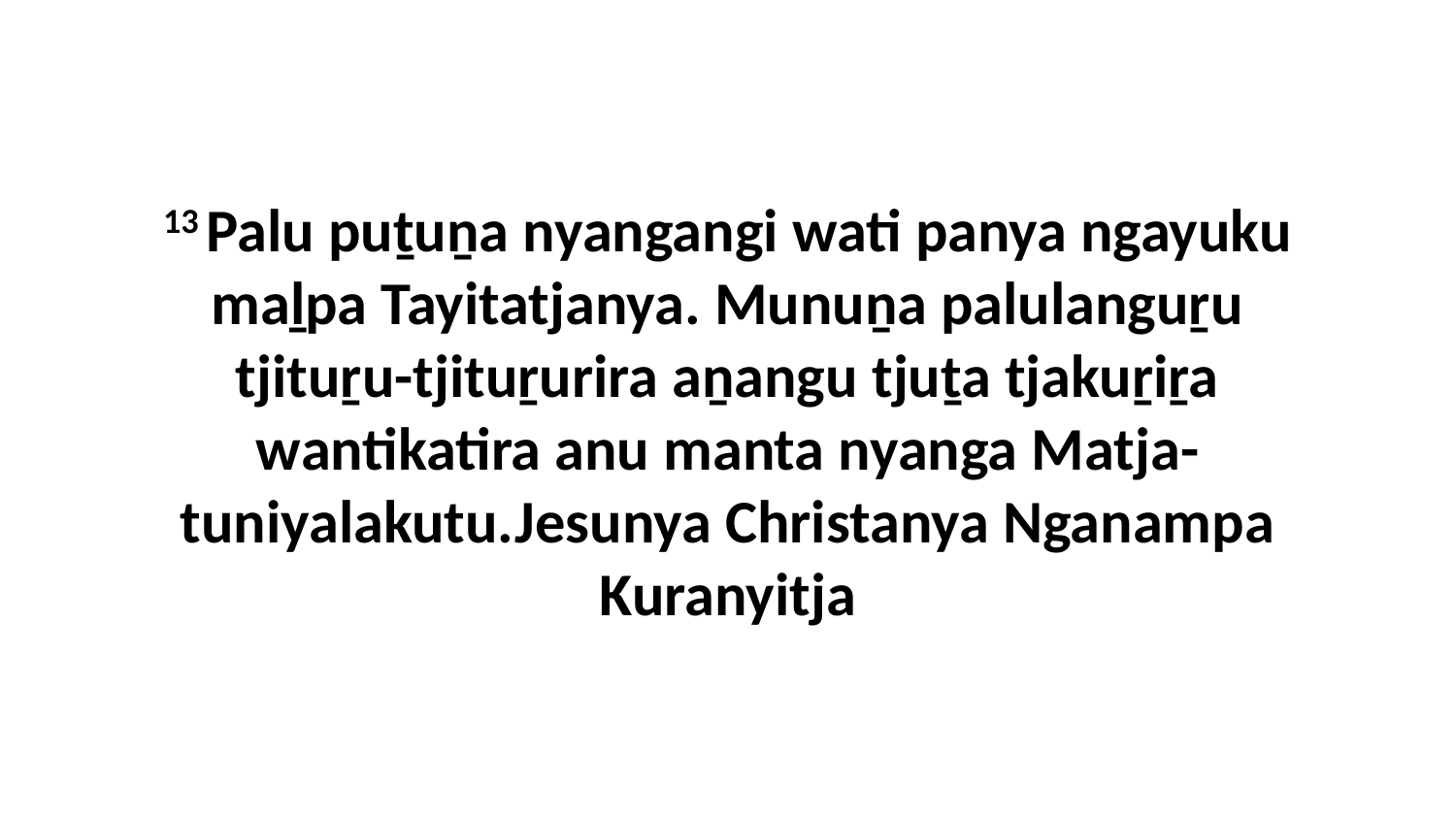

13 Palu puṯuṉa nyangangi wati panya ngayuku maḻpa Tayitatjanya. Munuṉa palulanguṟu tjituṟu-tjituṟurira aṉangu tjuṯa tjakuṟiṟa wantikatira anu manta nyanga Matja-tuniyalakutu.Jesunya Christanya Nganampa Kuranyitja